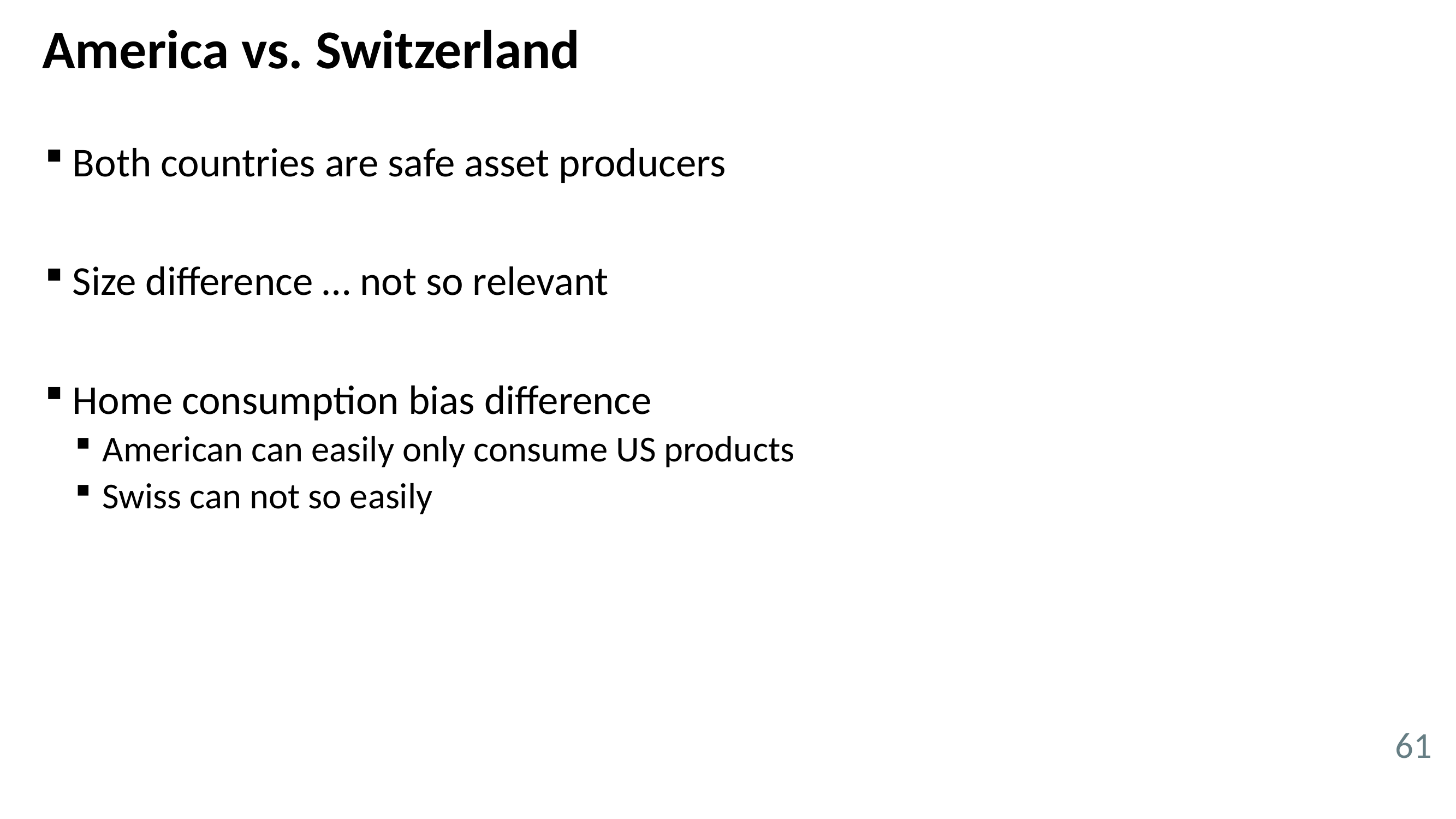

# America vs. Switzerland
Both countries are safe asset producers

Size difference … not so relevant

Home consumption bias difference
American can easily only consume US products
Swiss can not so easily

61